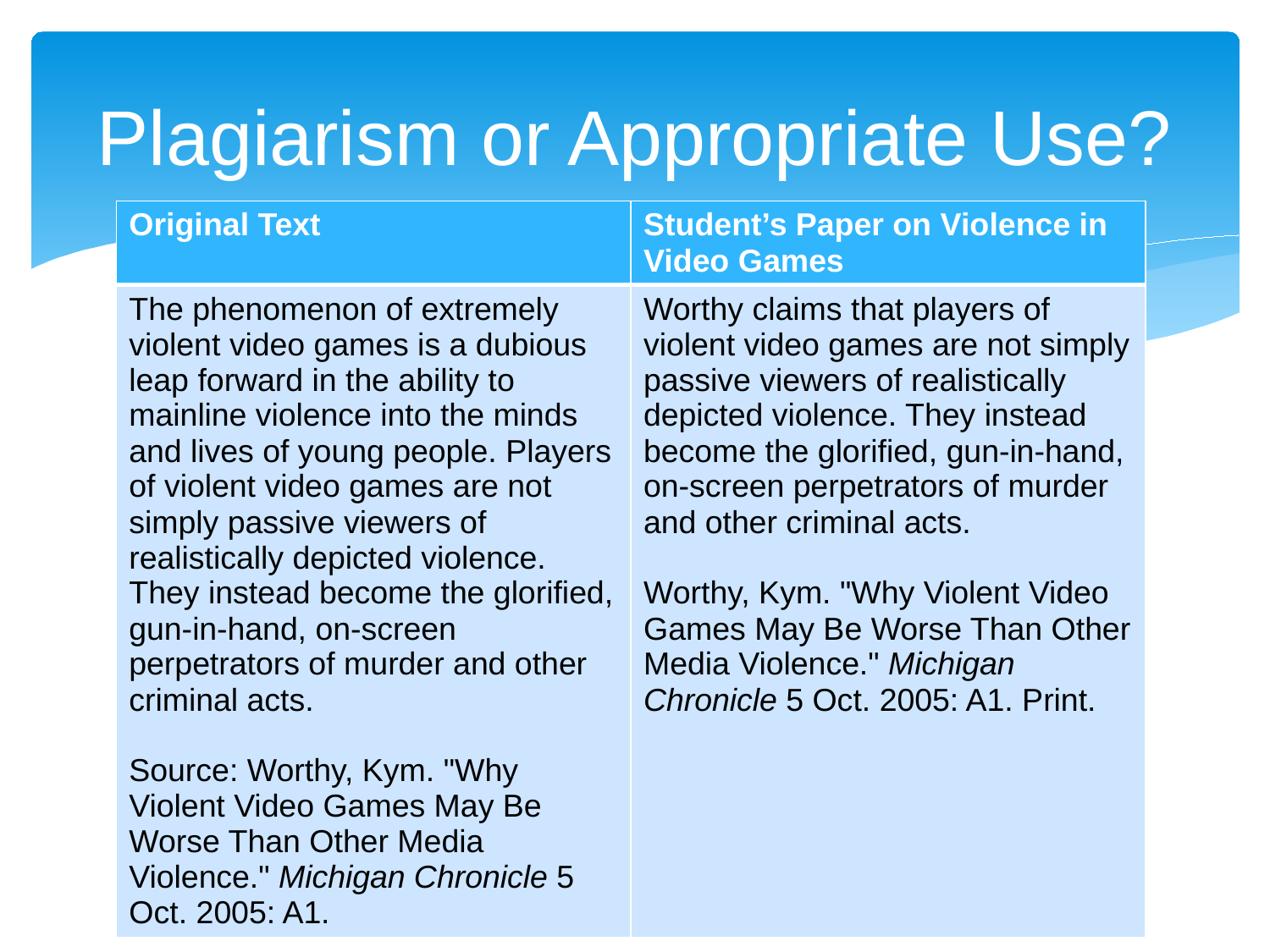

# Plagiarism or Appropriate Use?
| Original Text | Student’s Paper on Violence in Video Games |
| --- | --- |
| The phenomenon of extremely violent video games is a dubious leap forward in the ability to mainline violence into the minds and lives of young people. Players of violent video games are not simply passive viewers of realistically depicted violence. They instead become the glorified, gun-in-hand, on-screen perpetrators of murder and other criminal acts. Source: Worthy, Kym. "Why Violent Video Games May Be Worse Than Other Media Violence." Michigan Chronicle 5 Oct. 2005: A1. | Worthy claims that players of violent video games are not simply passive viewers of realistically depicted violence. They instead become the glorified, gun-in-hand, on-screen perpetrators of murder and other criminal acts. Worthy, Kym. "Why Violent Video Games May Be Worse Than Other Media Violence." Michigan Chronicle 5 Oct. 2005: A1. Print. |